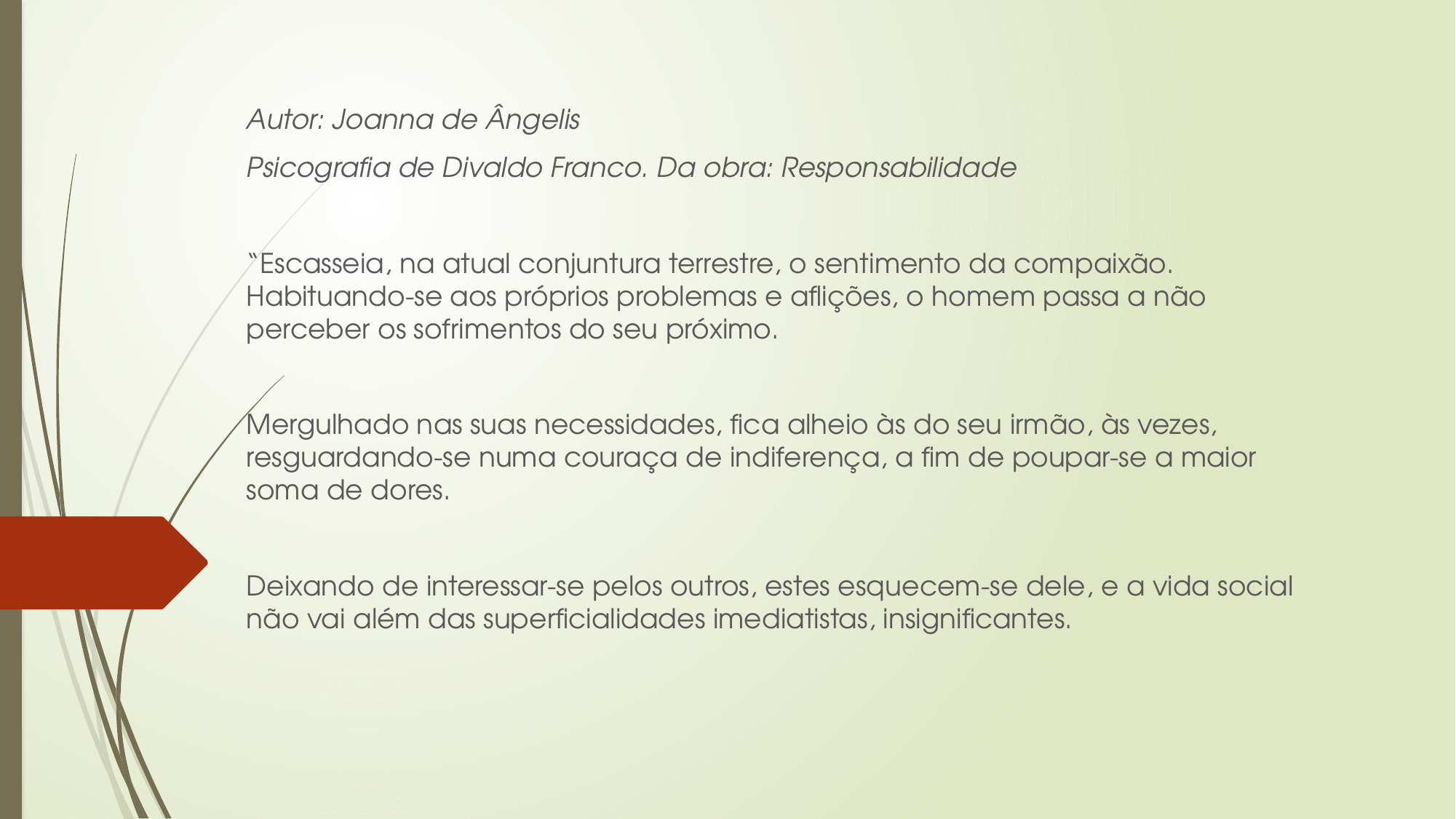

Autor: Joanna de Ângelis
Psicografia de Divaldo Franco. Da obra: Responsabilidade

“Escasseia, na atual conjuntura terrestre, o sentimento da compaixão. Habituando-se aos próprios problemas e aflições, o homem passa a não perceber os sofrimentos do seu próximo.

Mergulhado nas suas necessidades, fica alheio às do seu irmão, às vezes, resguardando-se numa couraça de indiferença, a fim de poupar-se a maior soma de dores.

Deixando de interessar-se pelos outros, estes esquecem-se dele, e a vida social não vai além das superficialidades imediatistas, insignificantes.